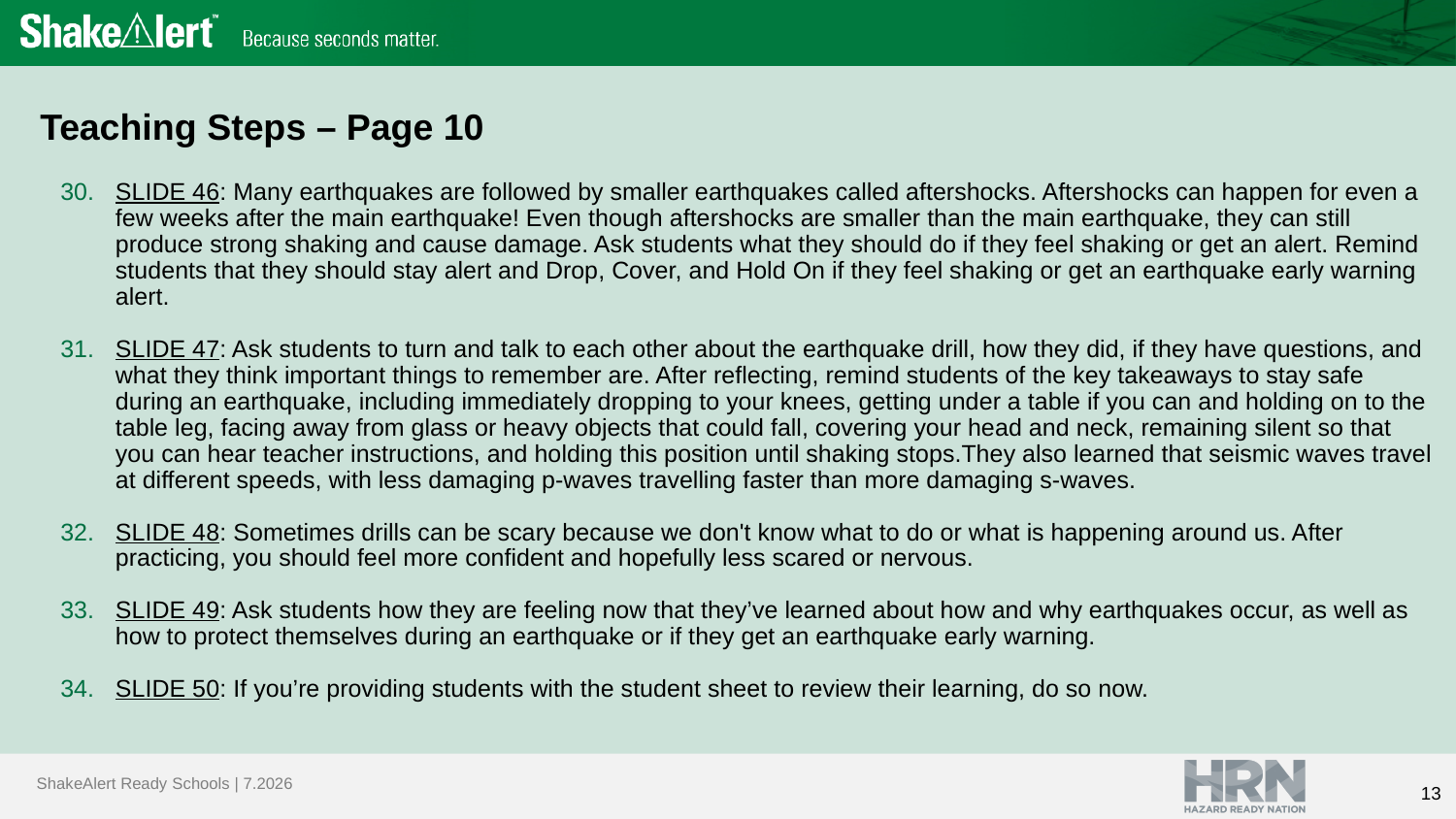

# Teaching Steps – Page 10
SLIDE 46: Many earthquakes are followed by smaller earthquakes called aftershocks. Aftershocks can happen for even a few weeks after the main earthquake! Even though aftershocks are smaller than the main earthquake, they can still produce strong shaking and cause damage. Ask students what they should do if they feel shaking or get an alert. Remind students that they should stay alert and Drop, Cover, and Hold On if they feel shaking or get an earthquake early warning alert.

SLIDE 47: Ask students to turn and talk to each other about the earthquake drill, how they did, if they have questions, and what they think important things to remember are. After reflecting, remind students of the key takeaways to stay safe during an earthquake, including immediately dropping to your knees, getting under a table if you can and holding on to the table leg, facing away from glass or heavy objects that could fall, covering your head and neck, remaining silent so that you can hear teacher instructions, and holding this position until shaking stops.They also learned that seismic waves travel at different speeds, with less damaging p-waves travelling faster than more damaging s-waves.

SLIDE 48: Sometimes drills can be scary because we don't know what to do or what is happening around us. After practicing, you should feel more confident and hopefully less scared or nervous.

SLIDE 49: Ask students how they are feeling now that they’ve learned about how and why earthquakes occur, as well as how to protect themselves during an earthquake or if they get an earthquake early warning.

SLIDE 50: If you’re providing students with the student sheet to review their learning, do so now.

13